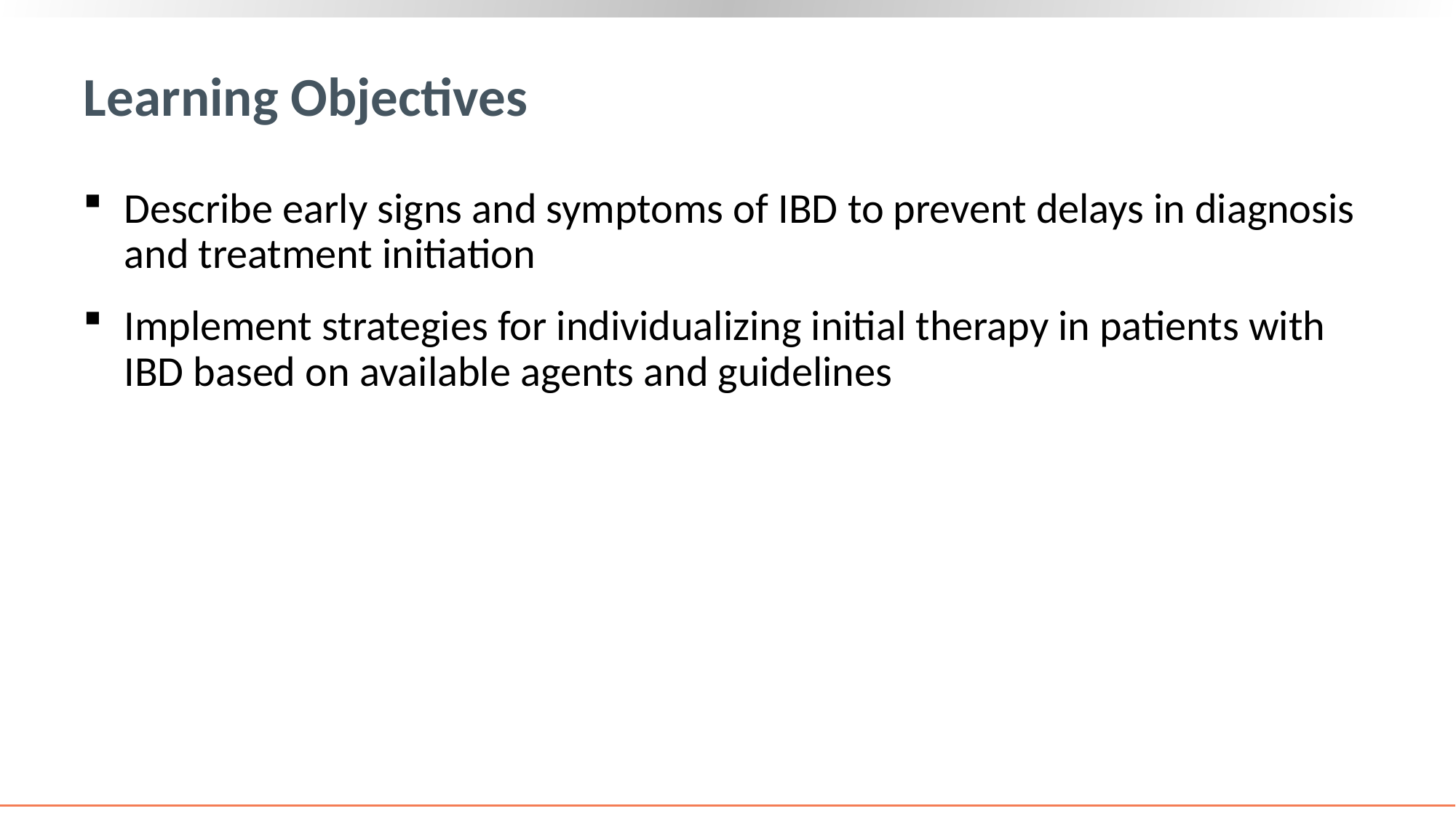

# Learning Objectives
Describe early signs and symptoms of IBD to prevent delays in diagnosis and treatment initiation
Implement strategies for individualizing initial therapy in patients with IBD based on available agents and guidelines